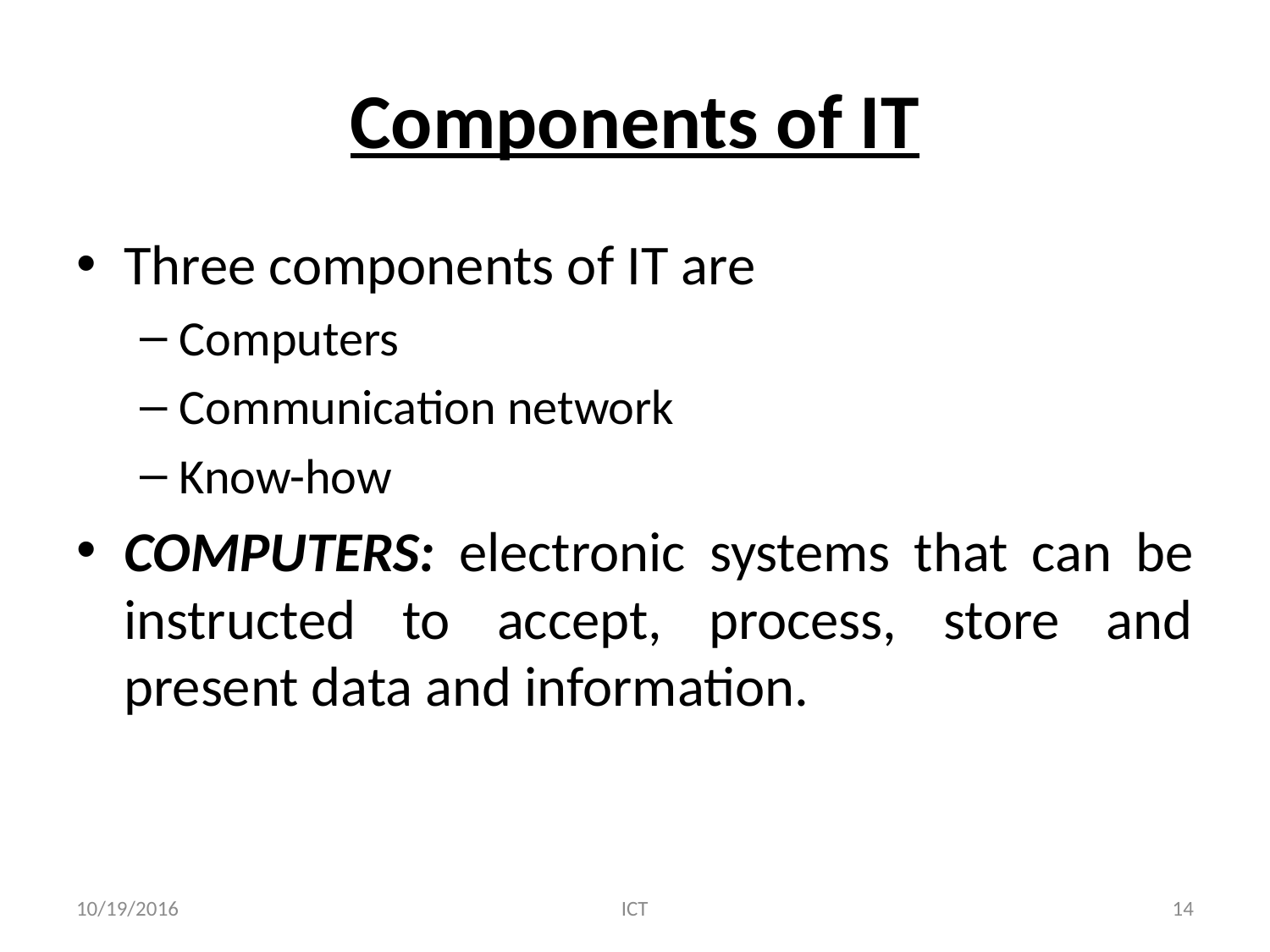

# Components of IT
Three components of IT are
Computers
Communication network
Know-how
COMPUTERS: electronic systems that can be instructed to accept, process, store and present data and information.
10/19/2016
ICT
14